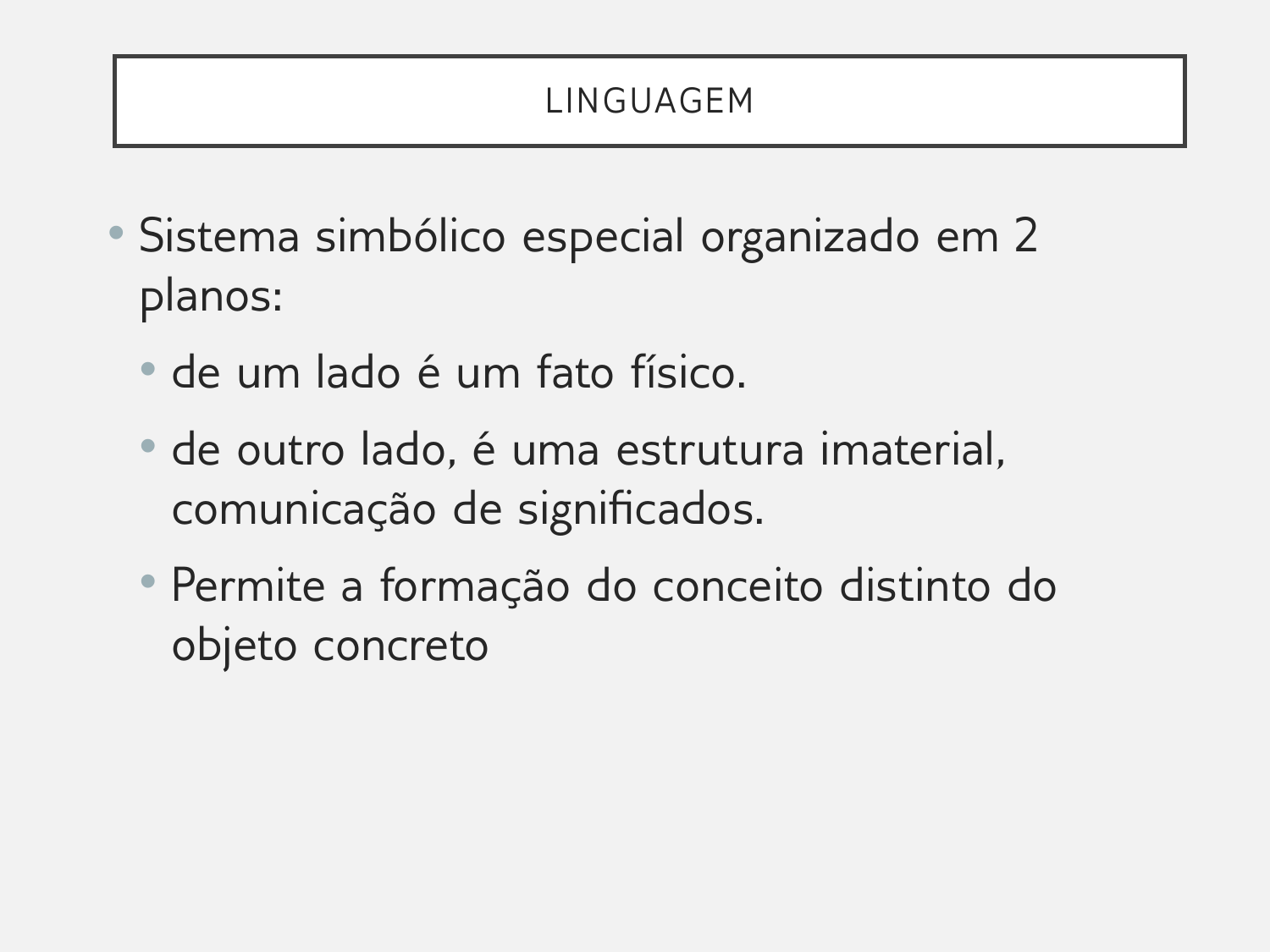

# Linguagem
Sistema simbólico especial organizado em 2 planos:
de um lado é um fato físico.
de outro lado, é uma estrutura imaterial, comunicação de significados.
Permite a formação do conceito distinto do objeto concreto